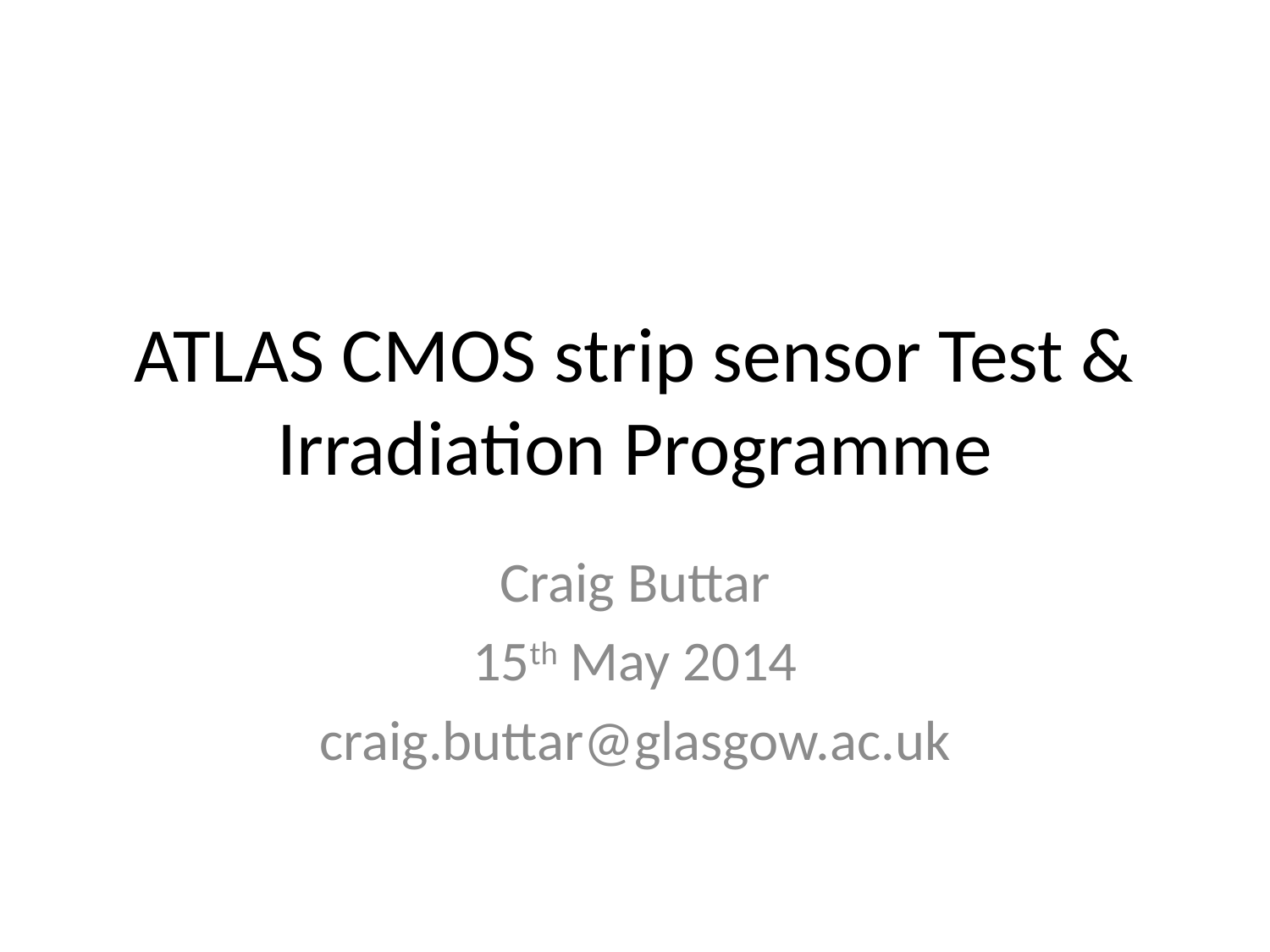

# ATLAS CMOS strip sensor Test & Irradiation Programme
Craig Buttar
15th May 2014
craig.buttar@glasgow.ac.uk